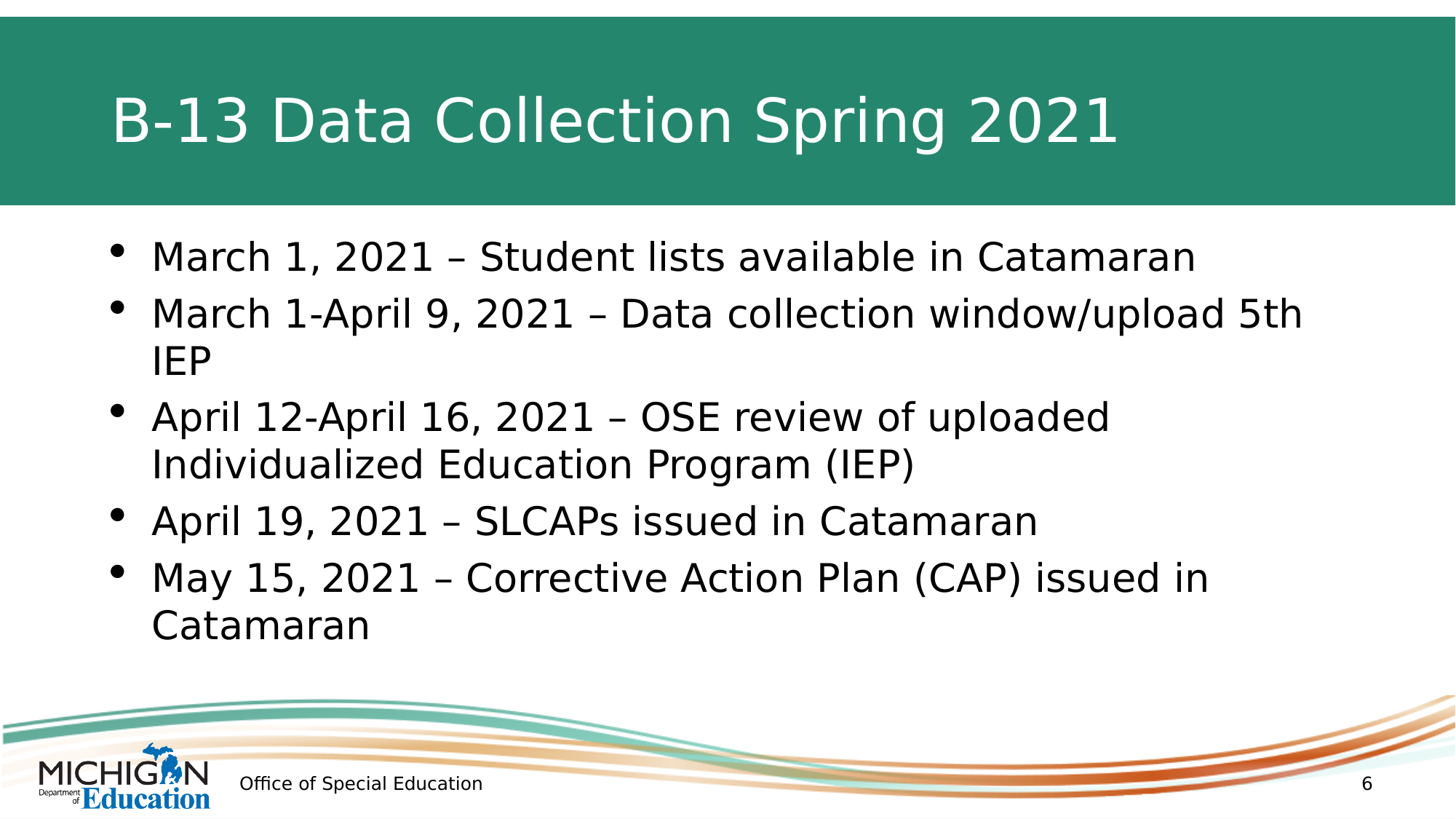

# B-13 Data Collection Spring 2021
March 1, 2021 – Student lists available in Catamaran
March 1-April 9, 2021 – Data collection window/upload 5th IEP
April 12-April 16, 2021 – OSE review of uploaded Individualized Education Program (IEP)
April 19, 2021 – SLCAPs issued in Catamaran
May 15, 2021 – Corrective Action Plan (CAP) issued in Catamaran

Office of Special Education
6